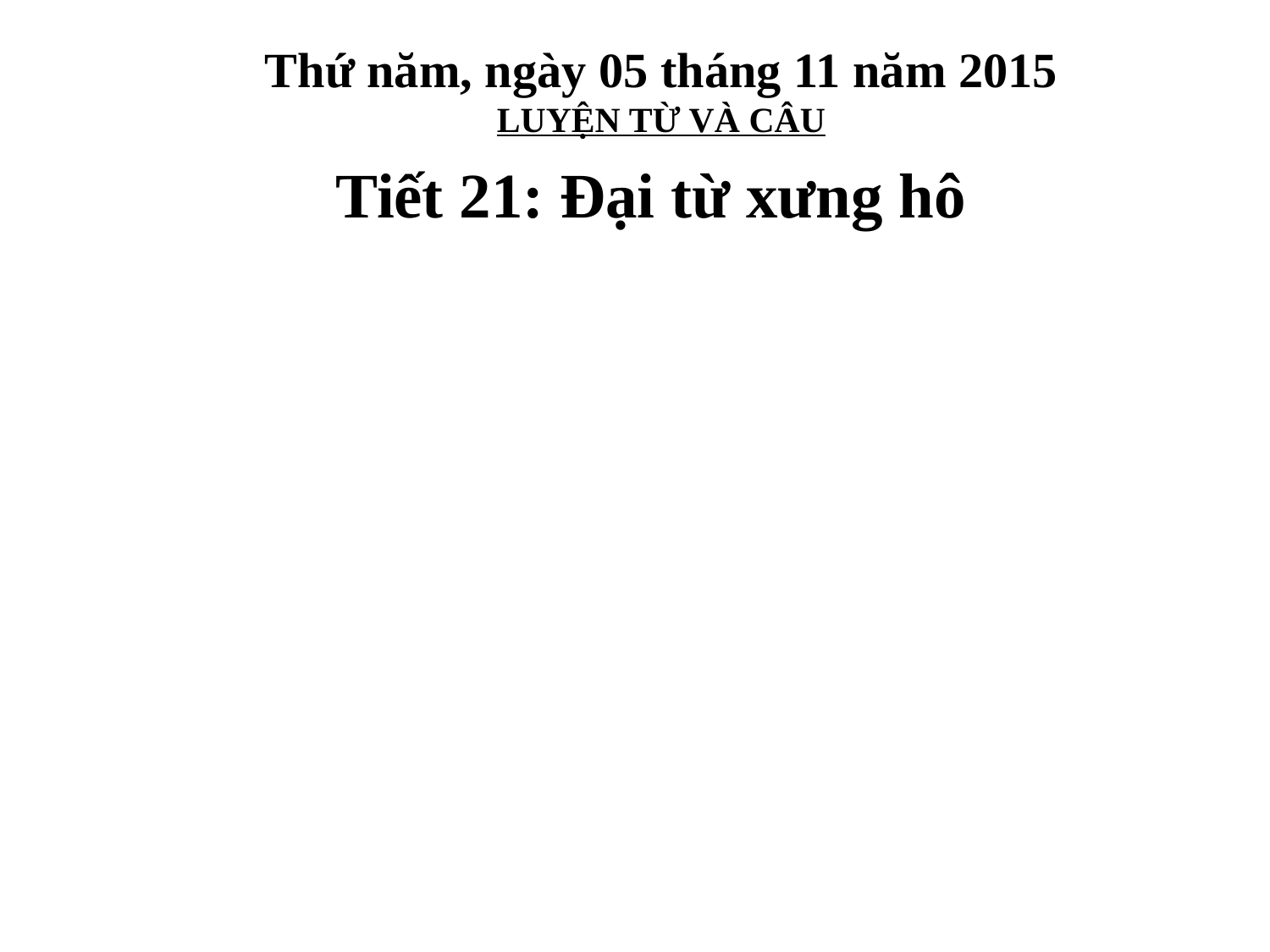

Thứ năm, ngày 05 tháng 11 năm 2015
LUYỆN TỪ VÀ CÂU
Tiết 21: Đại từ xưng hô